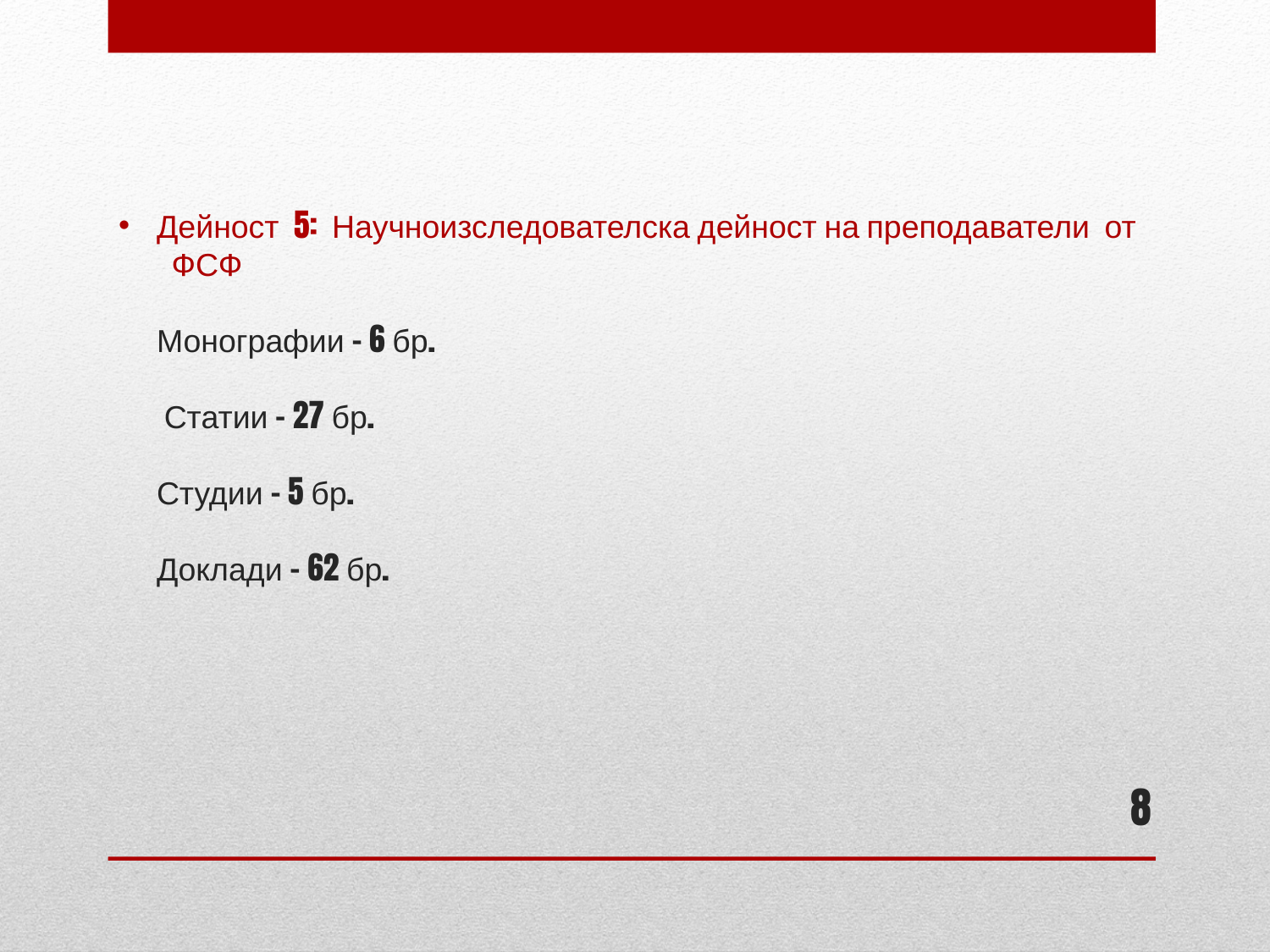

Дейност  5:  Научноизследователска дейност на преподаватели  от   ФСФ
Монографии - 6 бр.
 Статии - 27 бр.
Студии - 5 бр.
Доклади - 62 бр.
#
8